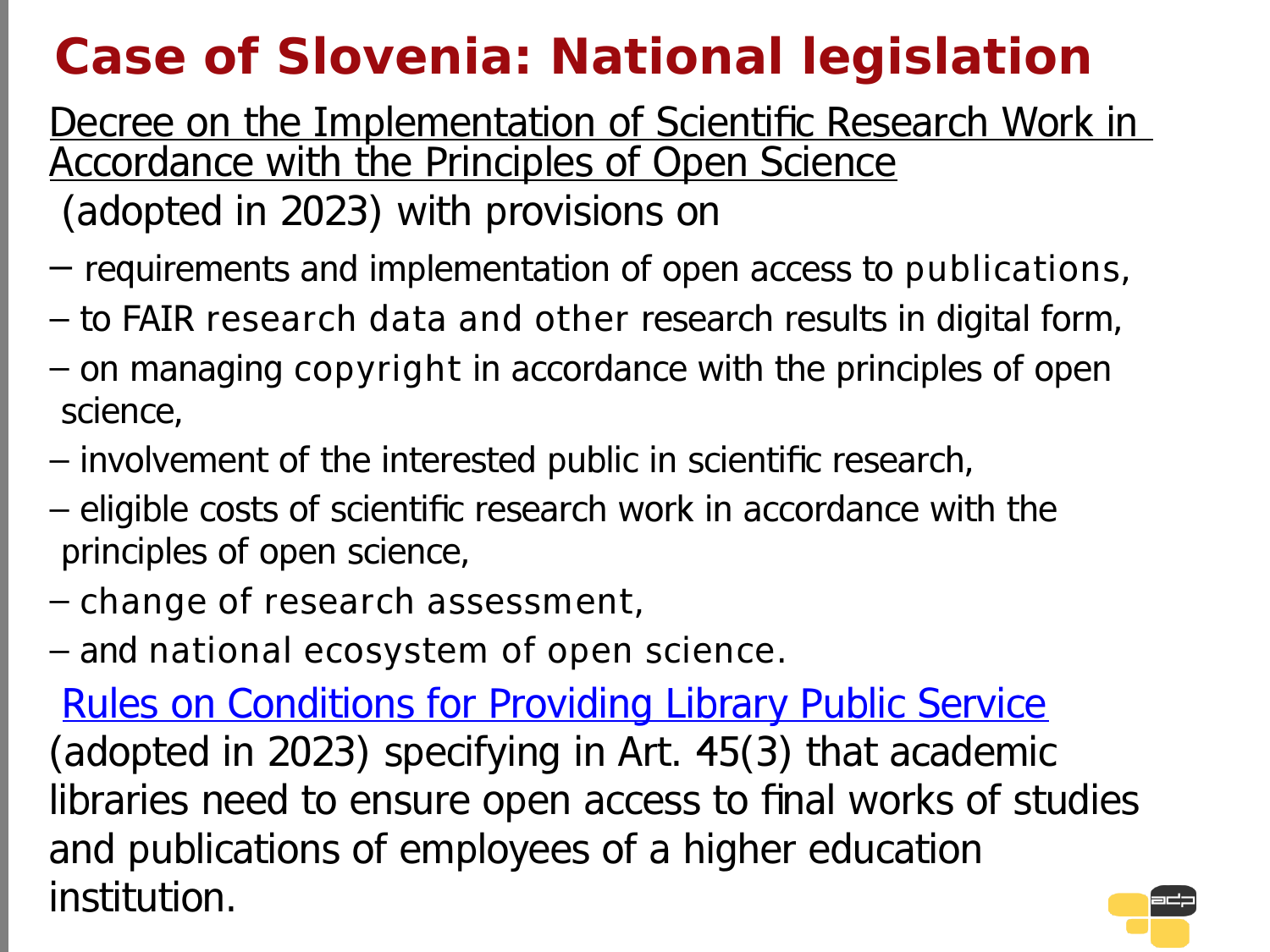

# Case of Slovenia: National legislation
Decree on the Implementation of Scientific Research Work in Accordance with the Principles of Open Science (adopted in 2023) with provisions on
 requirements and implementation of open access to publications,
 to FAIR research data and other research results in digital form,
 on managing copyright in accordance with the principles of open science,
 involvement of the interested public in scientific research,
 eligible costs of scientific research work in accordance with the principles of open science,
 change of research assessment,
 and national ecosystem of open science.
 Rules on Conditions for Providing Library Public Service (adopted in 2023) specifying in Art. 45(3) that academic libraries need to ensure open access to final works of studies and publications of employees of a higher education institution.